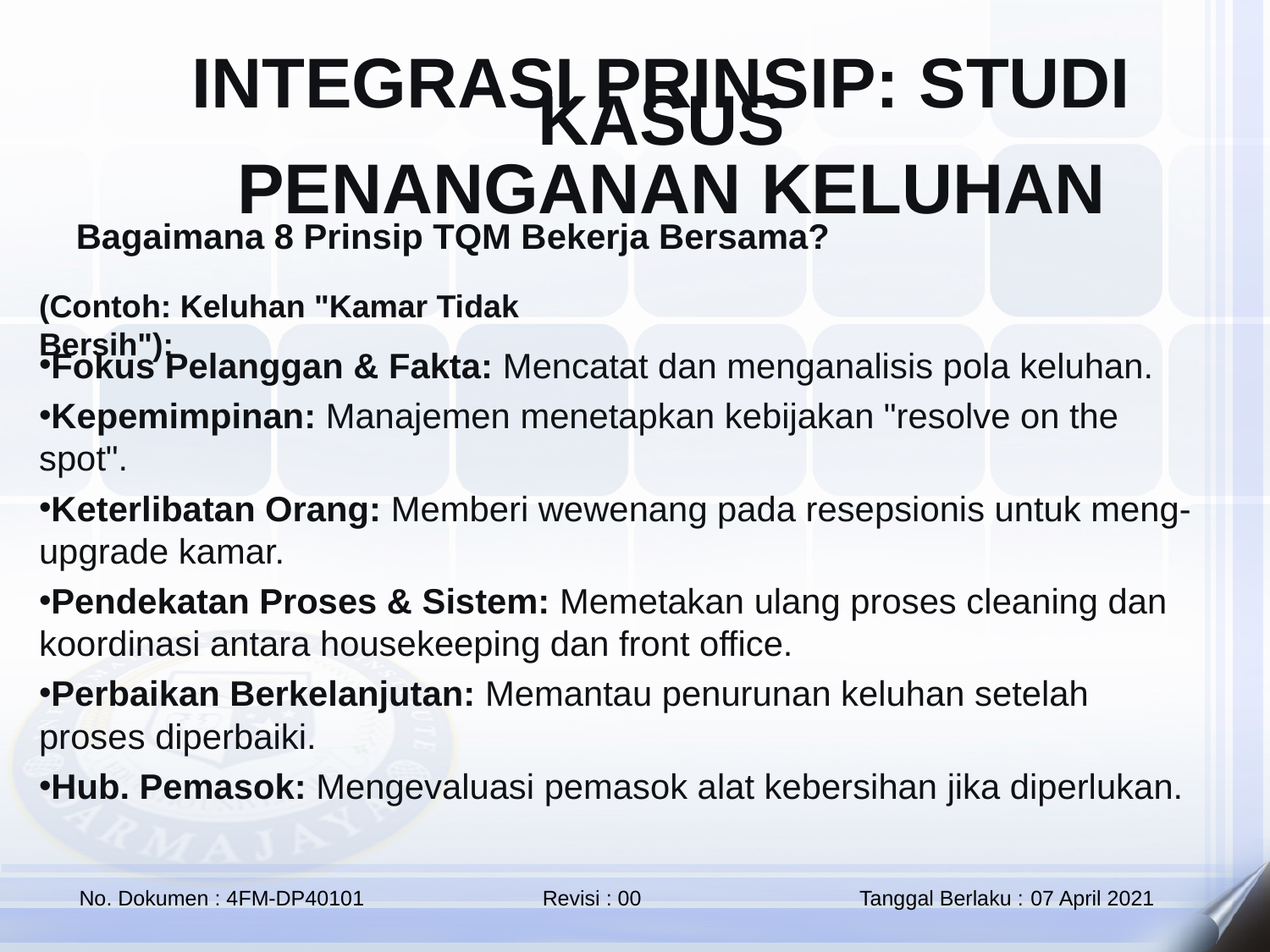

INTEGRASI PRINSIP: STUDI KASUS
 PENANGANAN KELUHAN
Bagaimana 8 Prinsip TQM Bekerja Bersama?
(Contoh: Keluhan "Kamar Tidak Bersih"):
Fokus Pelanggan & Fakta: Mencatat dan menganalisis pola keluhan.
Kepemimpinan: Manajemen menetapkan kebijakan "resolve on the spot".
Keterlibatan Orang: Memberi wewenang pada resepsionis untuk meng-upgrade kamar.
Pendekatan Proses & Sistem: Memetakan ulang proses cleaning dan koordinasi antara housekeeping dan front office.
Perbaikan Berkelanjutan: Memantau penurunan keluhan setelah proses diperbaiki.
Hub. Pemasok: Mengevaluasi pemasok alat kebersihan jika diperlukan.